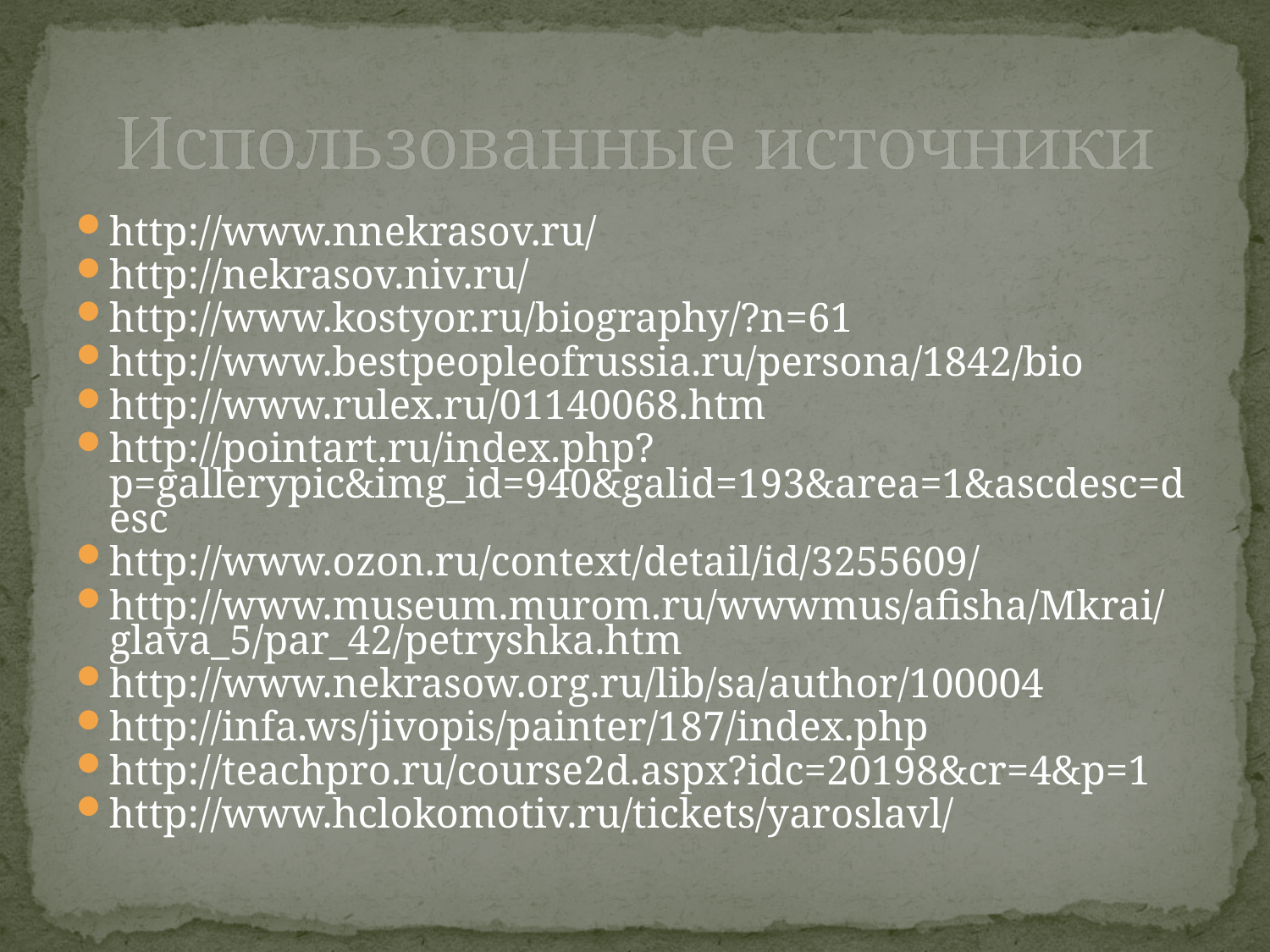

# Использованные источники
http://www.nnekrasov.ru/
http://nekrasov.niv.ru/
http://www.kostyor.ru/biography/?n=61
http://www.bestpeopleofrussia.ru/persona/1842/bio
http://www.rulex.ru/01140068.htm
http://pointart.ru/index.php?p=gallerypic&img_id=940&galid=193&area=1&ascdesc=desc
http://www.ozon.ru/context/detail/id/3255609/
http://www.museum.murom.ru/wwwmus/afisha/Mkrai/glava_5/par_42/petryshka.htm
http://www.nekrasow.org.ru/lib/sa/author/100004
http://infa.ws/jivopis/painter/187/index.php
http://teachpro.ru/course2d.aspx?idc=20198&cr=4&p=1
http://www.hclokomotiv.ru/tickets/yaroslavl/